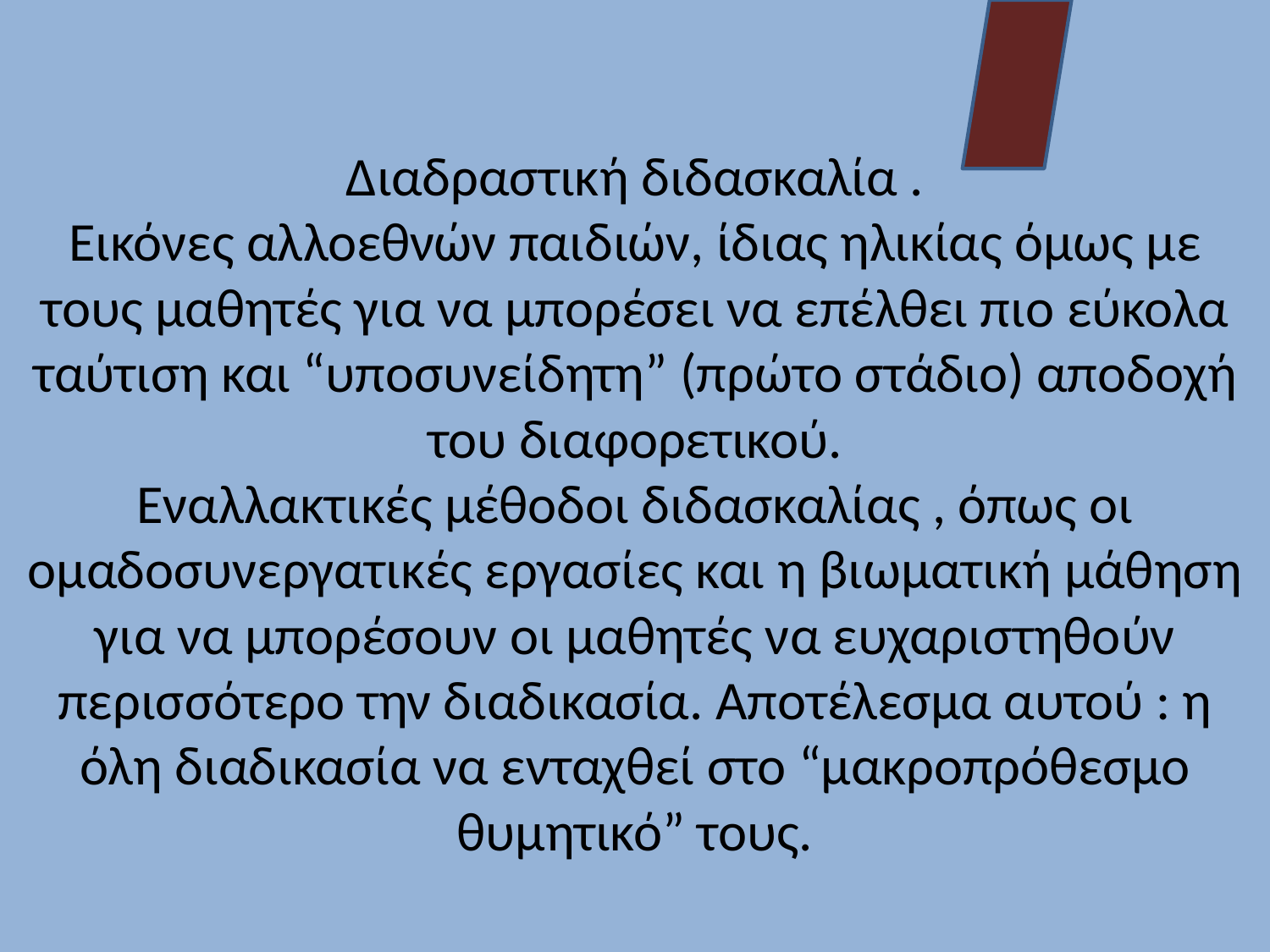

# Διαδραστική διδασκαλία . Εικόνες αλλοεθνών παιδιών, ίδιας ηλικίας όμως με τους μαθητές για να μπορέσει να επέλθει πιο εύκολα ταύτιση και “υποσυνείδητη” (πρώτο στάδιο) αποδοχή του διαφορετικού. Εναλλακτικές μέθοδοι διδασκαλίας , όπως οι ομαδοσυνεργατικές εργασίες και η βιωματική μάθηση για να μπορέσουν οι μαθητές να ευχαριστηθούν περισσότερο την διαδικασία. Αποτέλεσμα αυτού : η όλη διαδικασία να ενταχθεί στο “μακροπρόθεσμο θυμητικό” τους.